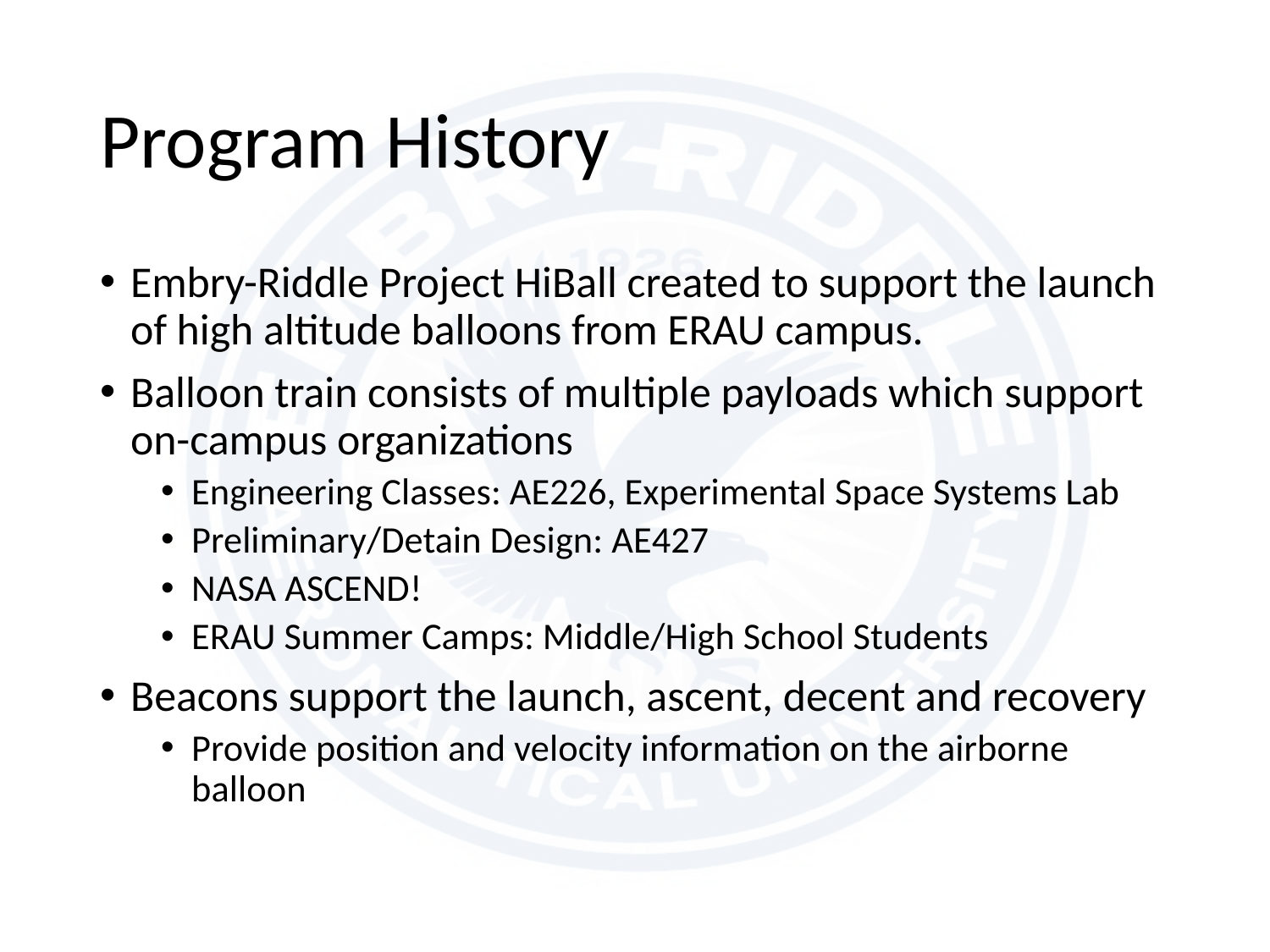

# Program History
Embry-Riddle Project HiBall created to support the launch of high altitude balloons from ERAU campus.
Balloon train consists of multiple payloads which support on-campus organizations
Engineering Classes: AE226, Experimental Space Systems Lab
Preliminary/Detain Design: AE427
NASA ASCEND!
ERAU Summer Camps: Middle/High School Students
Beacons support the launch, ascent, decent and recovery
Provide position and velocity information on the airborne balloon